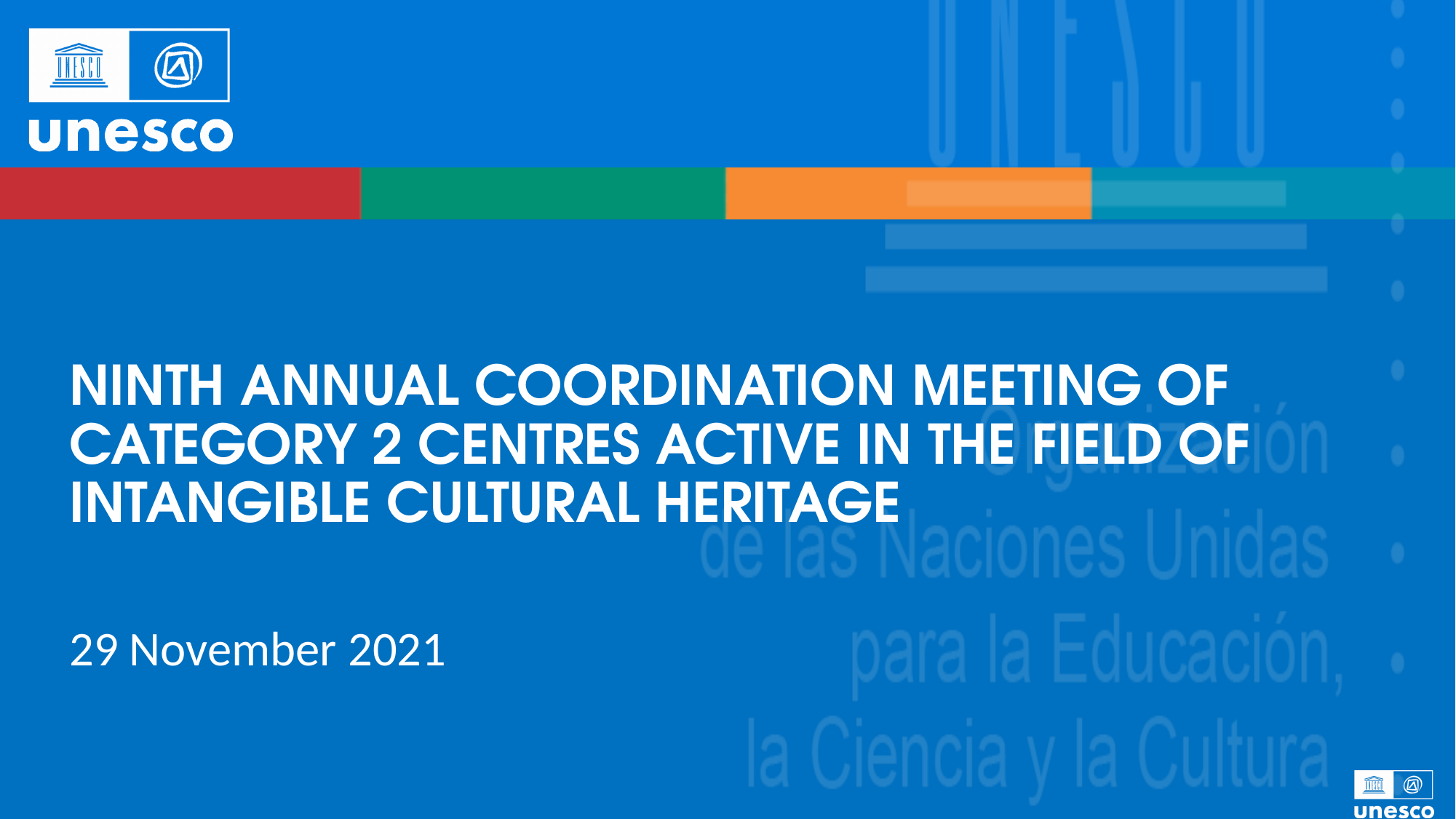

NINTH Annual Coordination Meeting of category 2 centres active in the field of intangible cultural heritage

29 November 2021